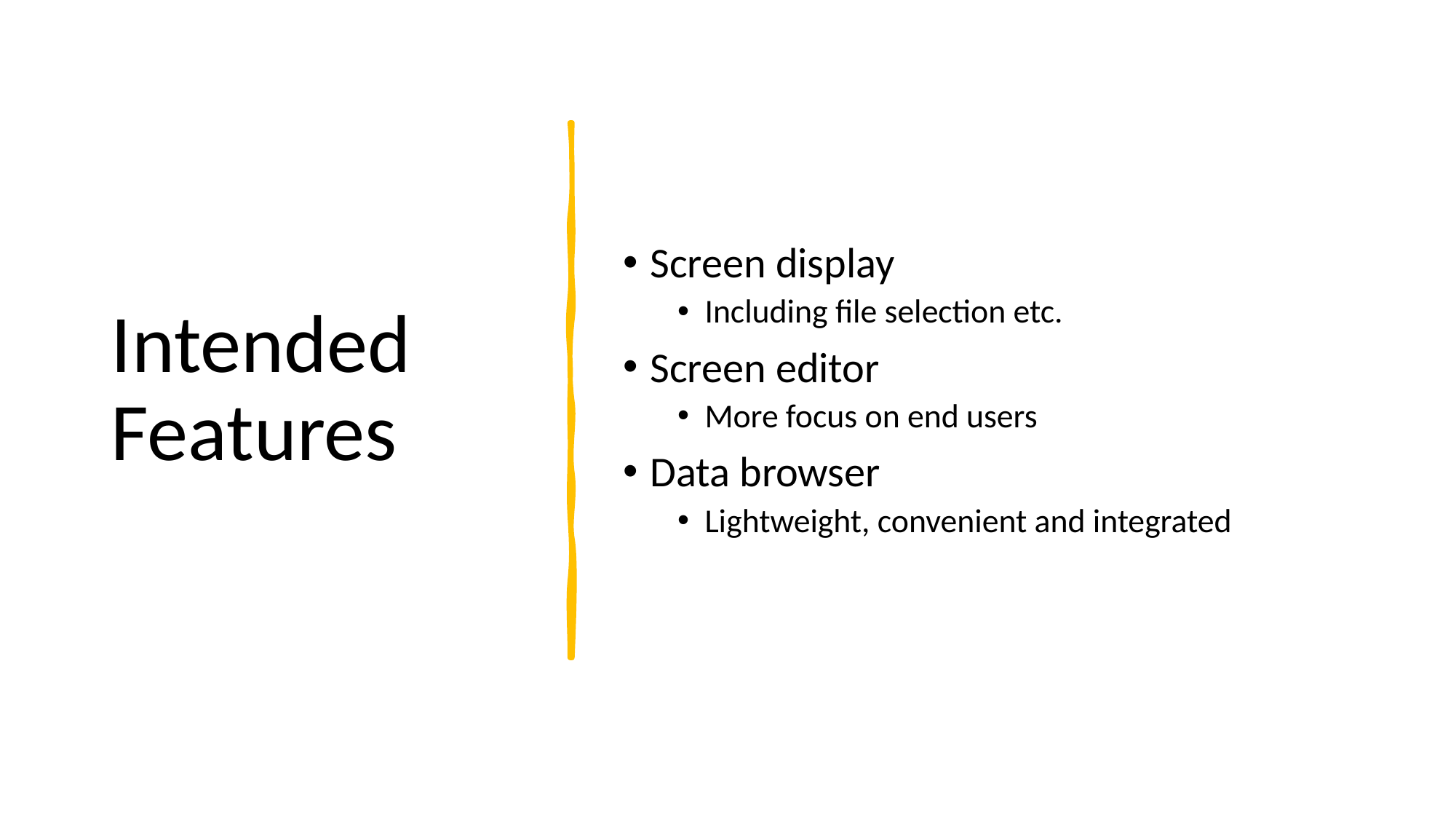

# Intended Features
Screen display
Including file selection etc.
Screen editor
More focus on end users
Data browser
Lightweight, convenient and integrated